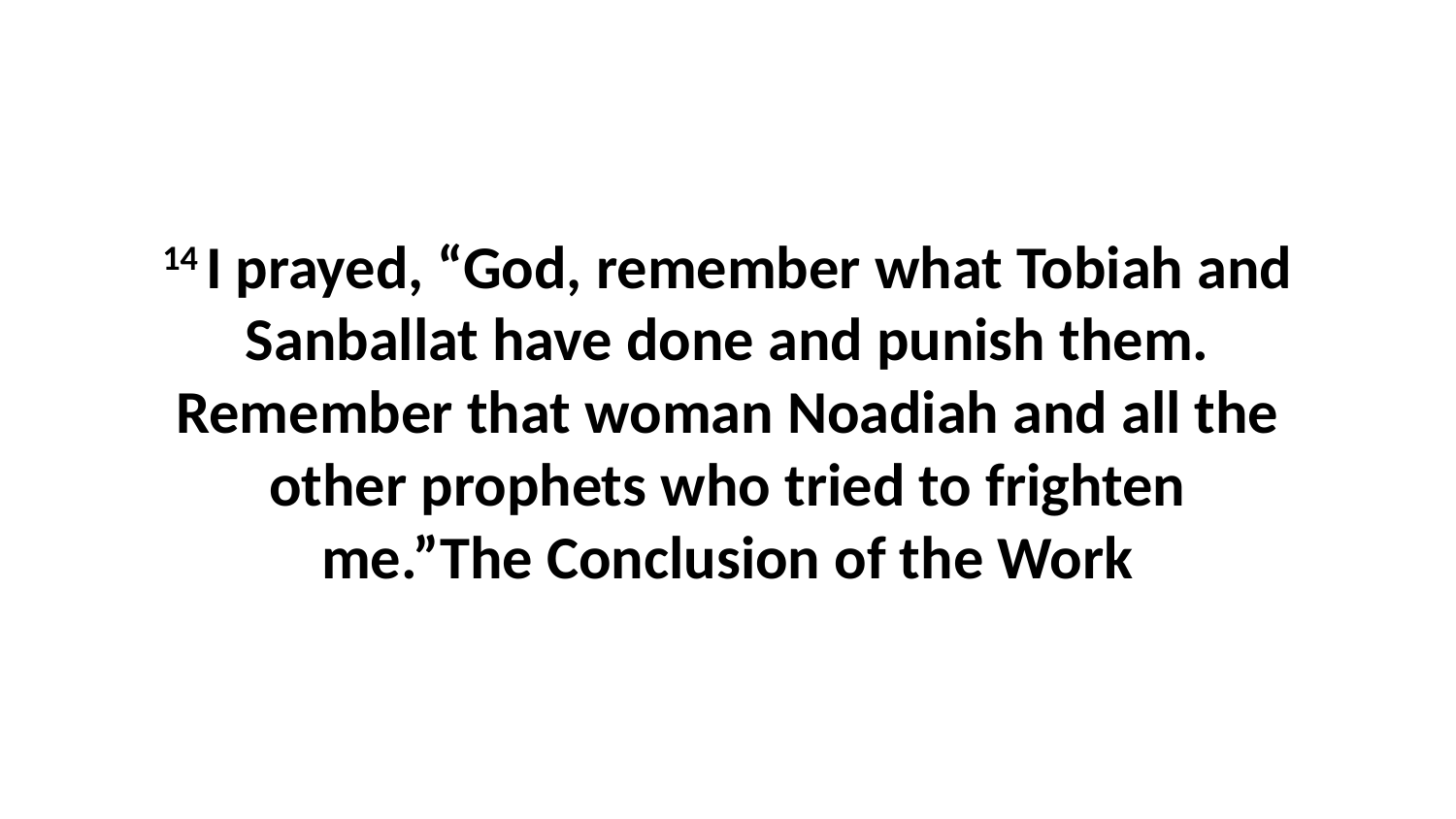

14 I prayed, “God, remember what Tobiah and Sanballat have done and punish them. Remember that woman Noadiah and all the other prophets who tried to frighten me.”The Conclusion of the Work